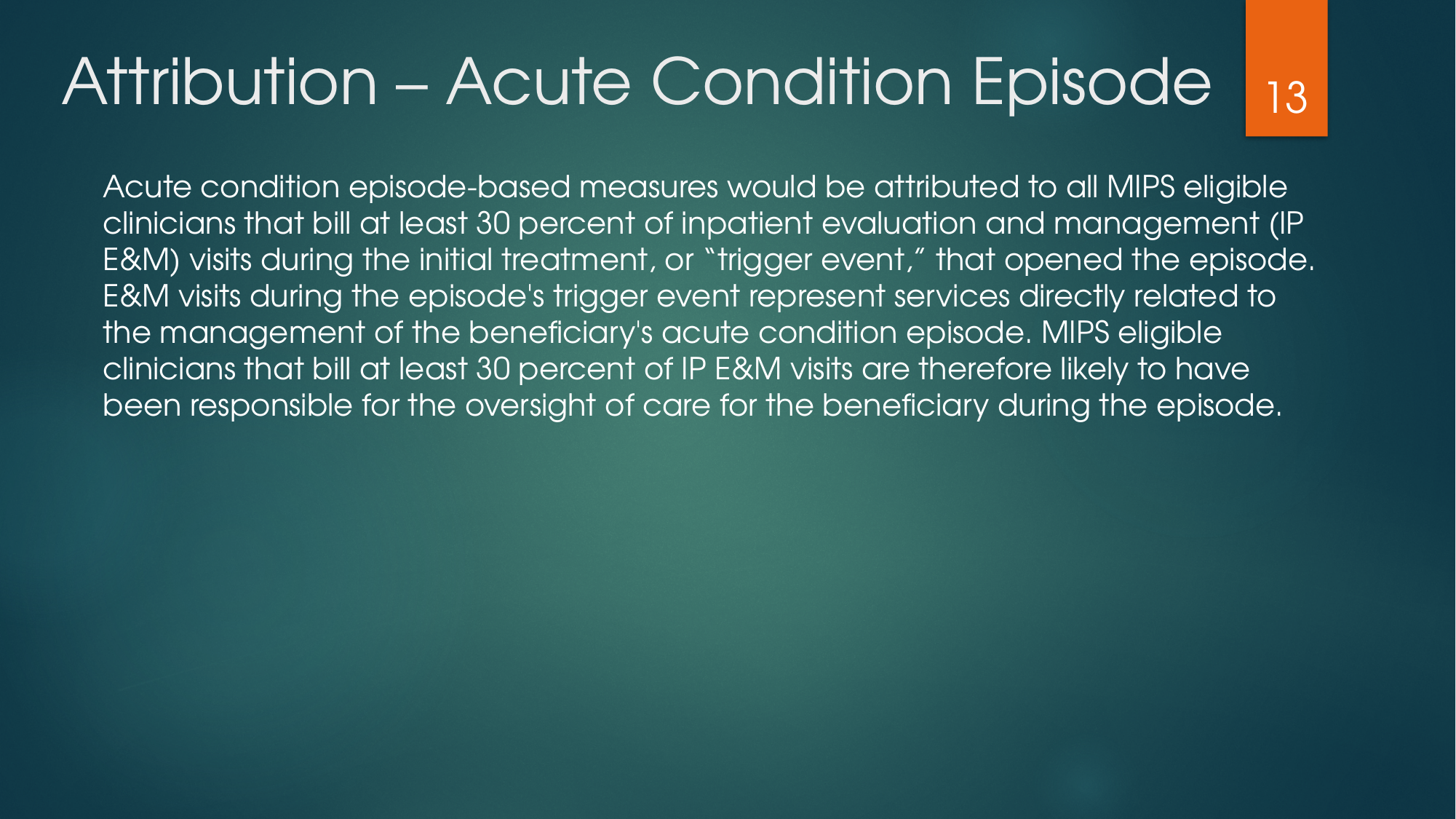

# Attribution – Acute Condition Episode
13
Acute condition episode-based measures would be attributed to all MIPS eligible clinicians that bill at least 30 percent of inpatient evaluation and management (IP E&M) visits during the initial treatment, or “trigger event,” that opened the episode. E&M visits during the episode's trigger event represent services directly related to the management of the beneficiary's acute condition episode. MIPS eligible clinicians that bill at least 30 percent of IP E&M visits are therefore likely to have been responsible for the oversight of care for the beneficiary during the episode.